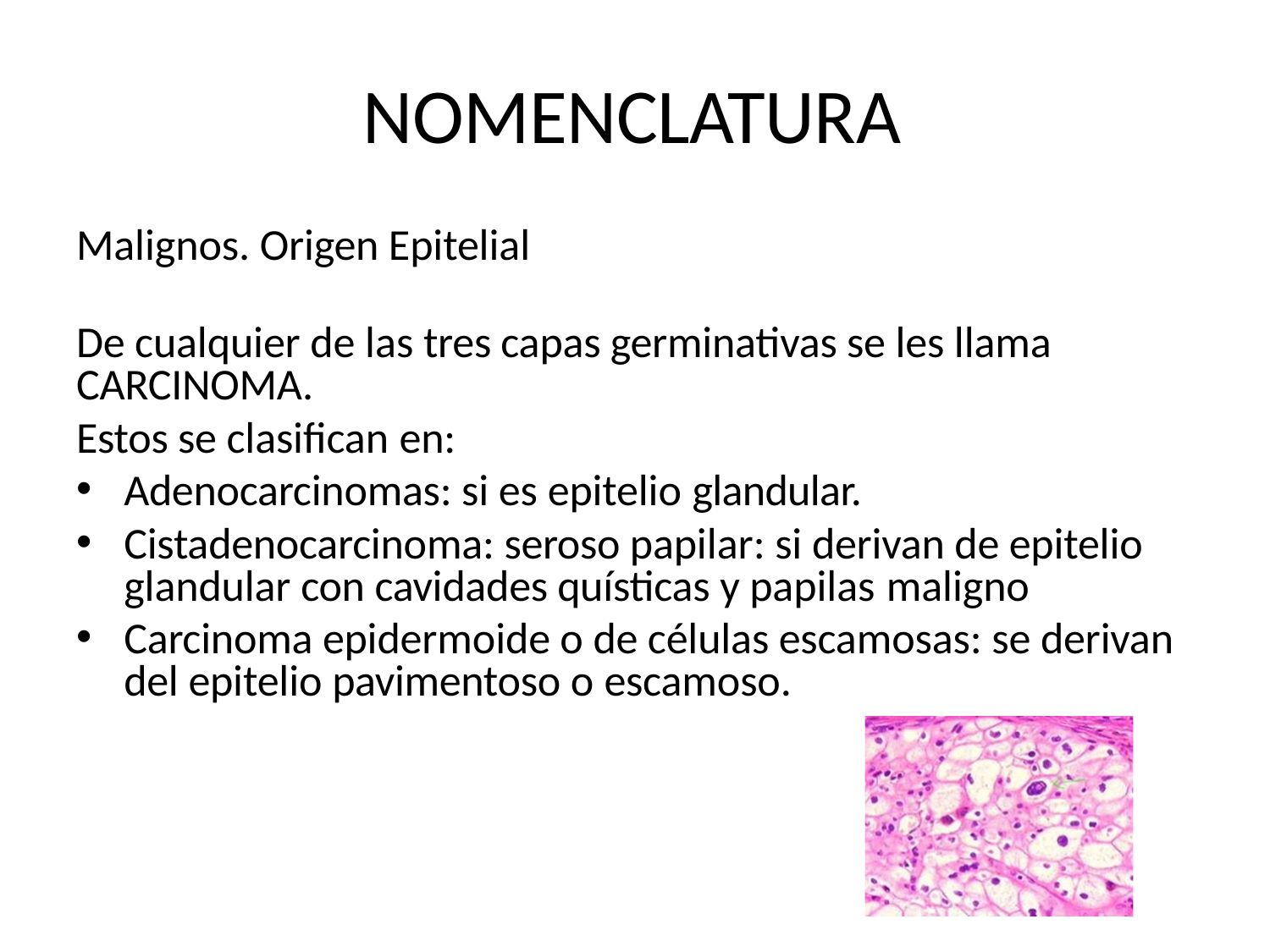

# NOMENCLATURA
Malignos. Origen Epitelial

De cualquier de las tres capas germinativas se les llama  CARCINOMA.
Estos se clasifican en:
Adenocarcinomas: si es epitelio glandular.
Cistadenocarcinoma: seroso papilar: si derivan de epitelio  glandular con cavidades quísticas y papilas maligno
Carcinoma epidermoide o de células escamosas: se derivan  del epitelio pavimentoso o escamoso.